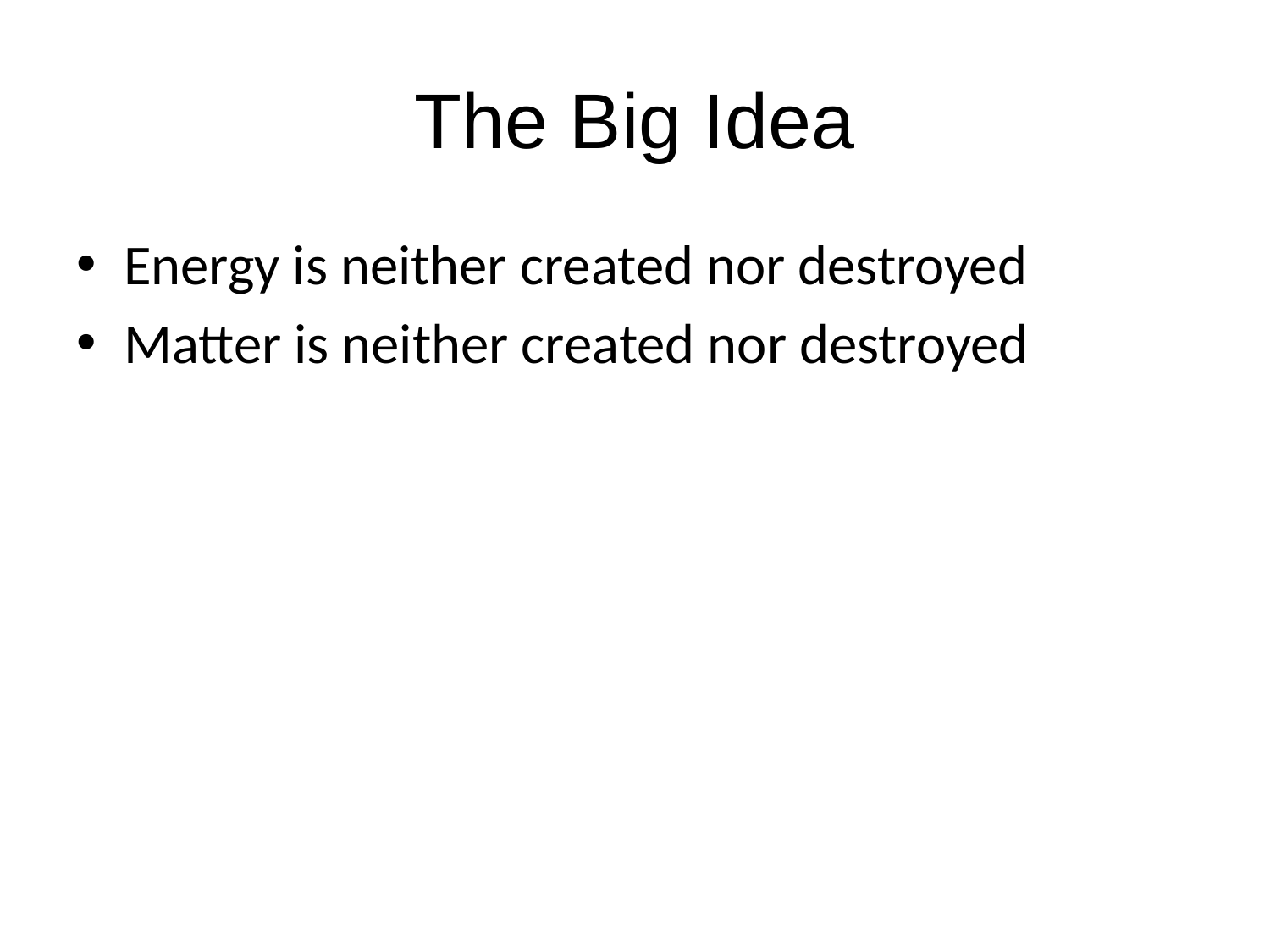

# The Big Idea
Energy is neither created nor destroyed
Matter is neither created nor destroyed